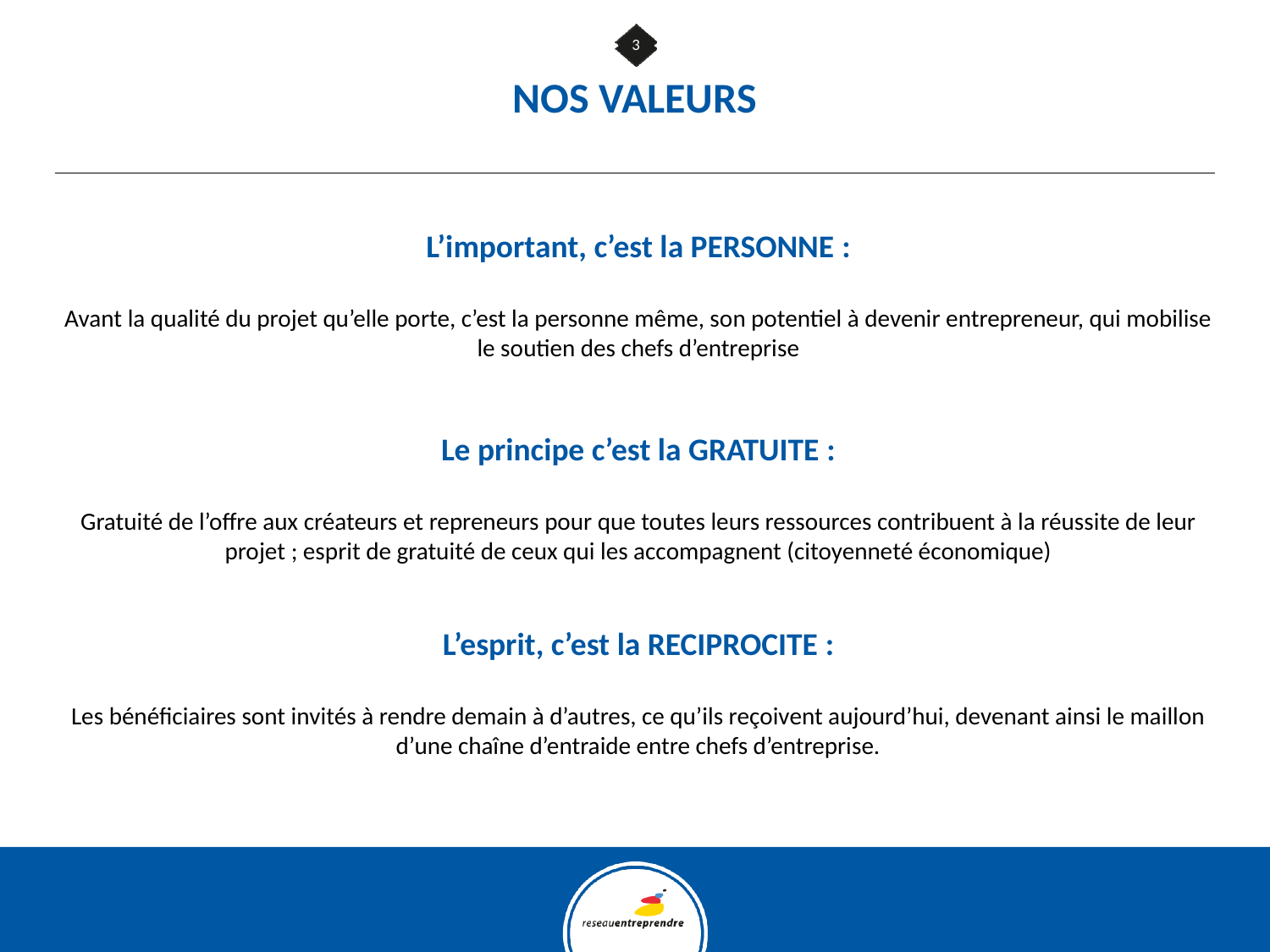

# NOS VALEURS
L’important, c’est la PERSONNE :

Avant la qualité du projet qu’elle porte, c’est la personne même, son potentiel à devenir entrepreneur, qui mobilise le soutien des chefs d’entreprise

Le principe c’est la GRATUITE :

Gratuité de l’offre aux créateurs et repreneurs pour que toutes leurs ressources contribuent à la réussite de leur projet ; esprit de gratuité de ceux qui les accompagnent (citoyenneté économique)

L’esprit, c’est la RECIPROCITE :

Les bénéficiaires sont invités à rendre demain à d’autres, ce qu’ils reçoivent aujourd’hui, devenant ainsi le maillon d’une chaîne d’entraide entre chefs d’entreprise.